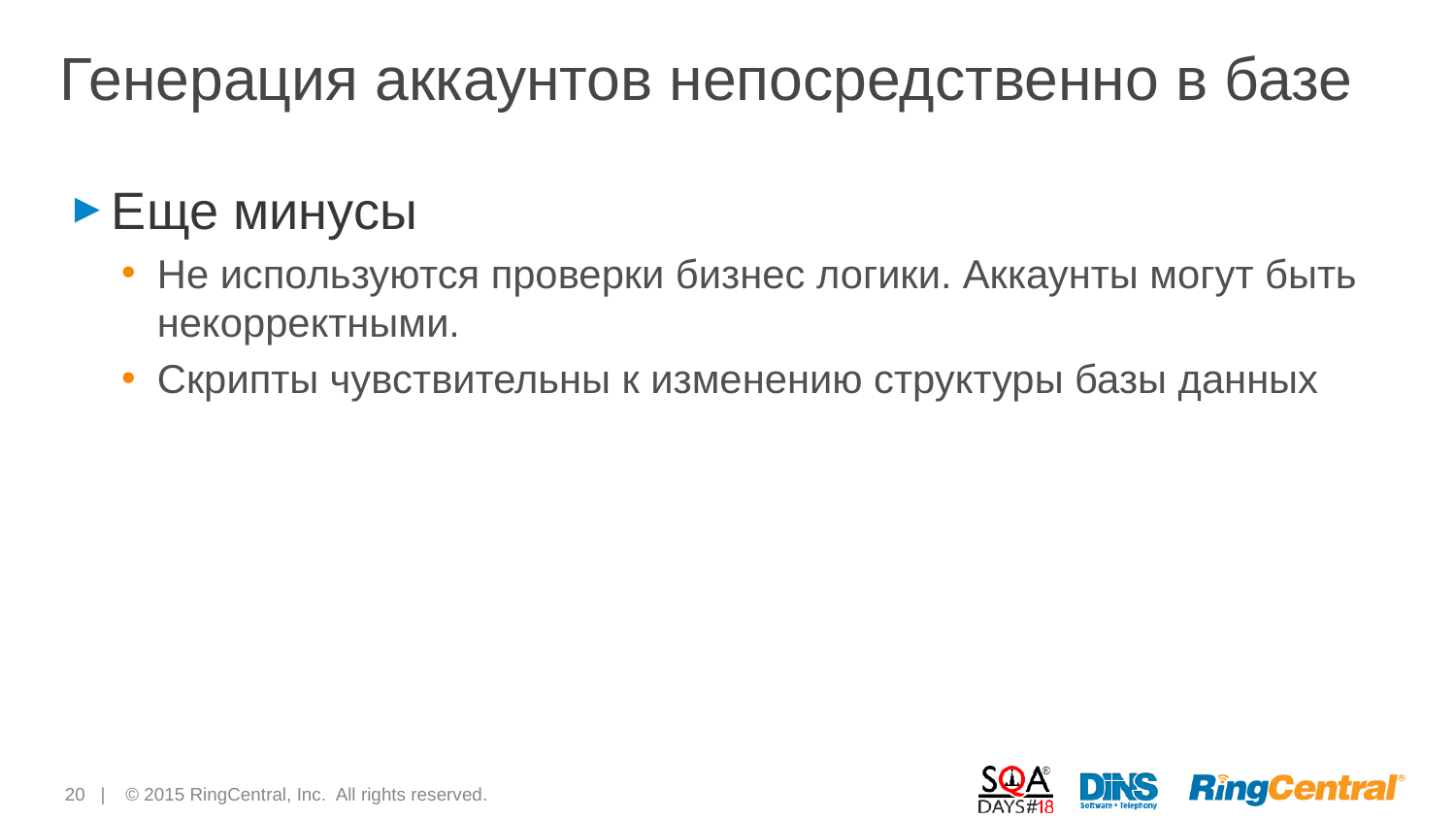

# Генерация аккаунтов непосредственно в базе
Еще минусы
Не используются проверки бизнес логики. Аккаунты могут быть некорректными.
Скрипты чувствительны к изменению структуры базы данных